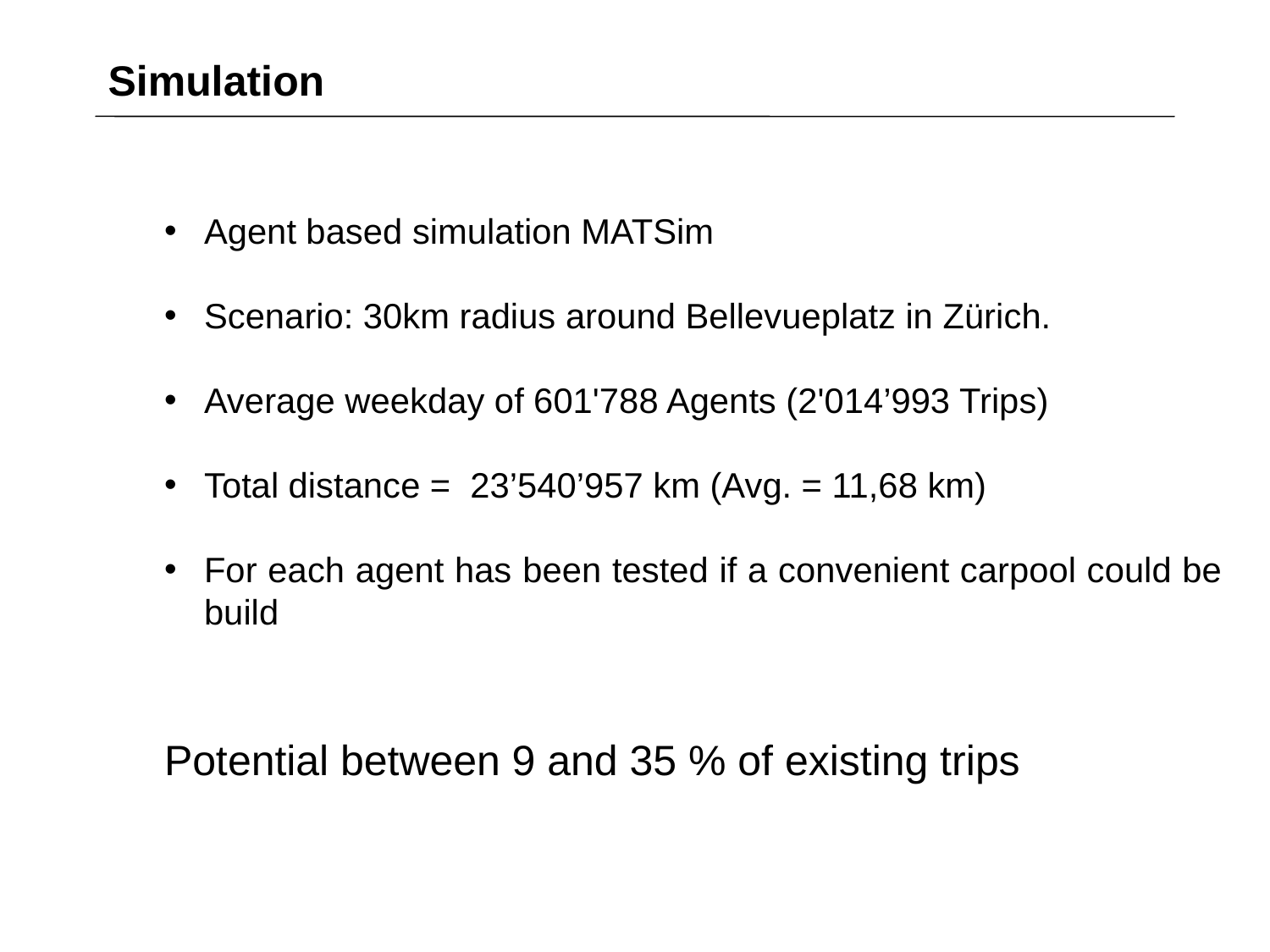

Simulation
#

Agent based simulation MATSim

Scenario: 30km radius around Bellevueplatz in Zürich.

Average weekday of 601'788 Agents (2'014’993 Trips)

Total distance =  23’540’957 km (Avg. = 11,68 km)

For each agent has been tested if a convenient carpool could be build

Potential between 9 and 35 % of existing trips